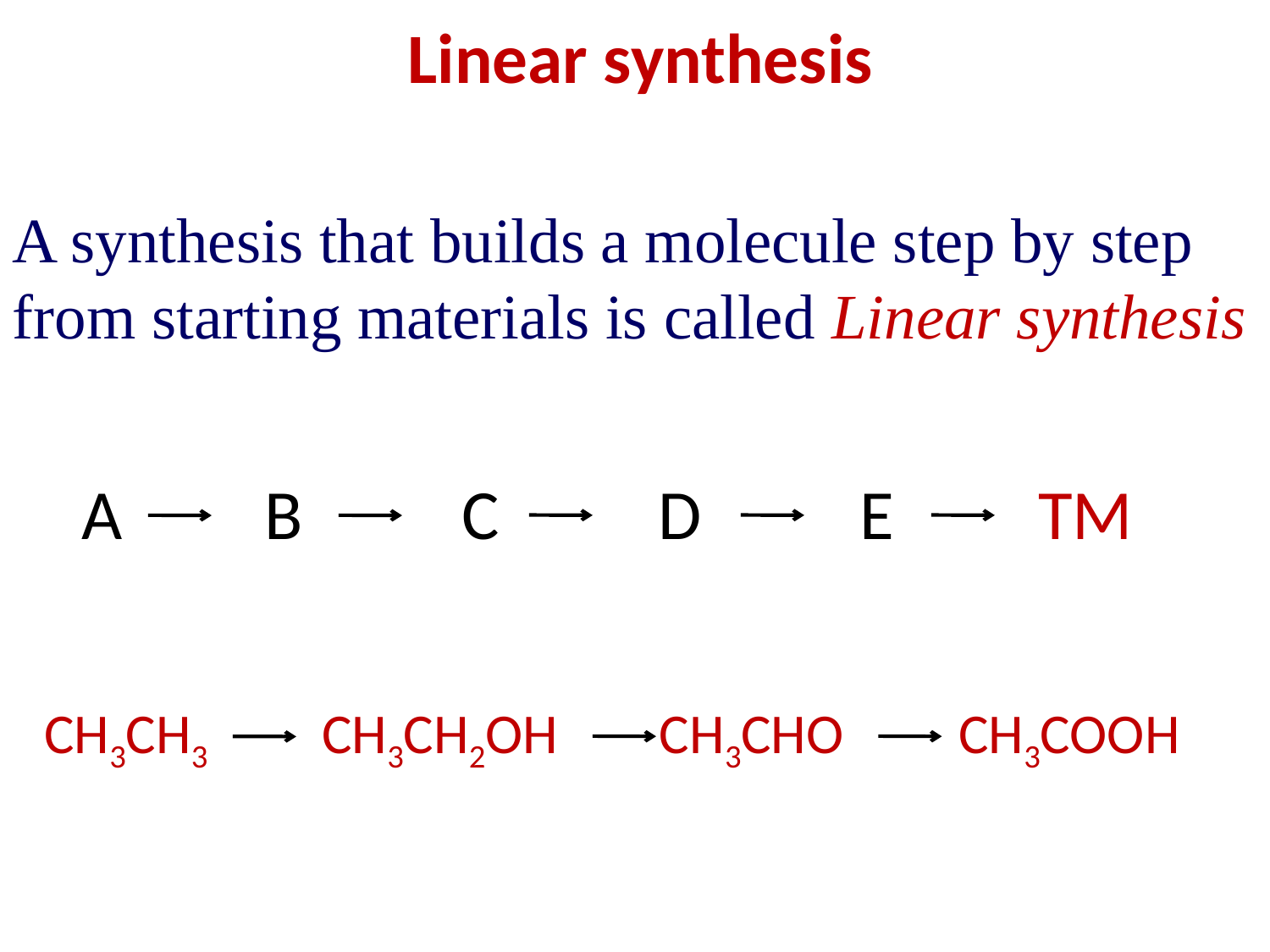

Linear synthesis
A synthesis that builds a molecule step by step from starting materials is called Linear synthesis
A         B          C          D          E         TM
CH3CH3         CH3CH2OH        CH3CHO 	  CH3COOH